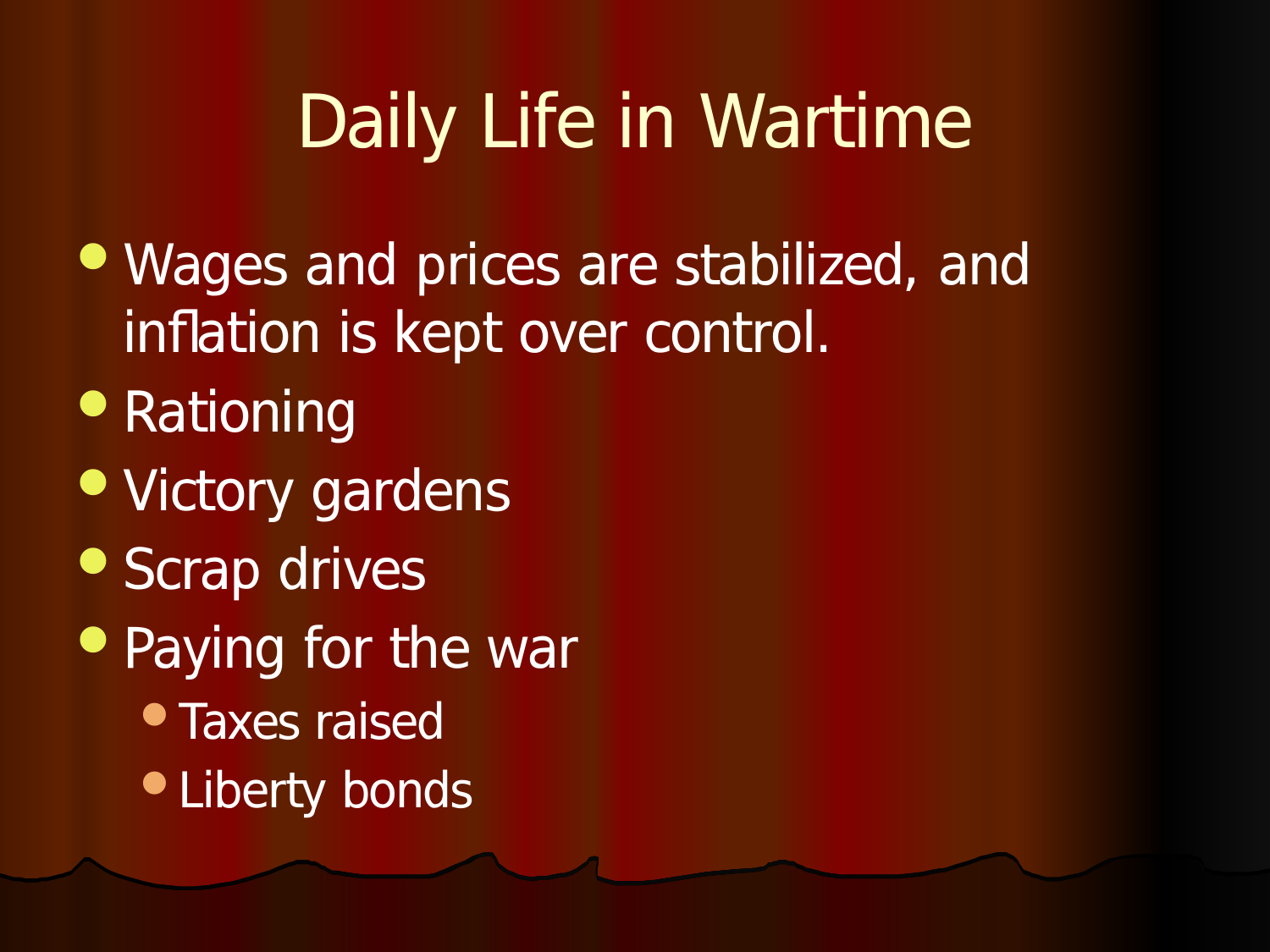

# Daily Life in Wartime
Wages and prices are stabilized, and inflation is kept over control.
Rationing
Victory gardens
Scrap drives
Paying for the war
Taxes raised
Liberty bonds